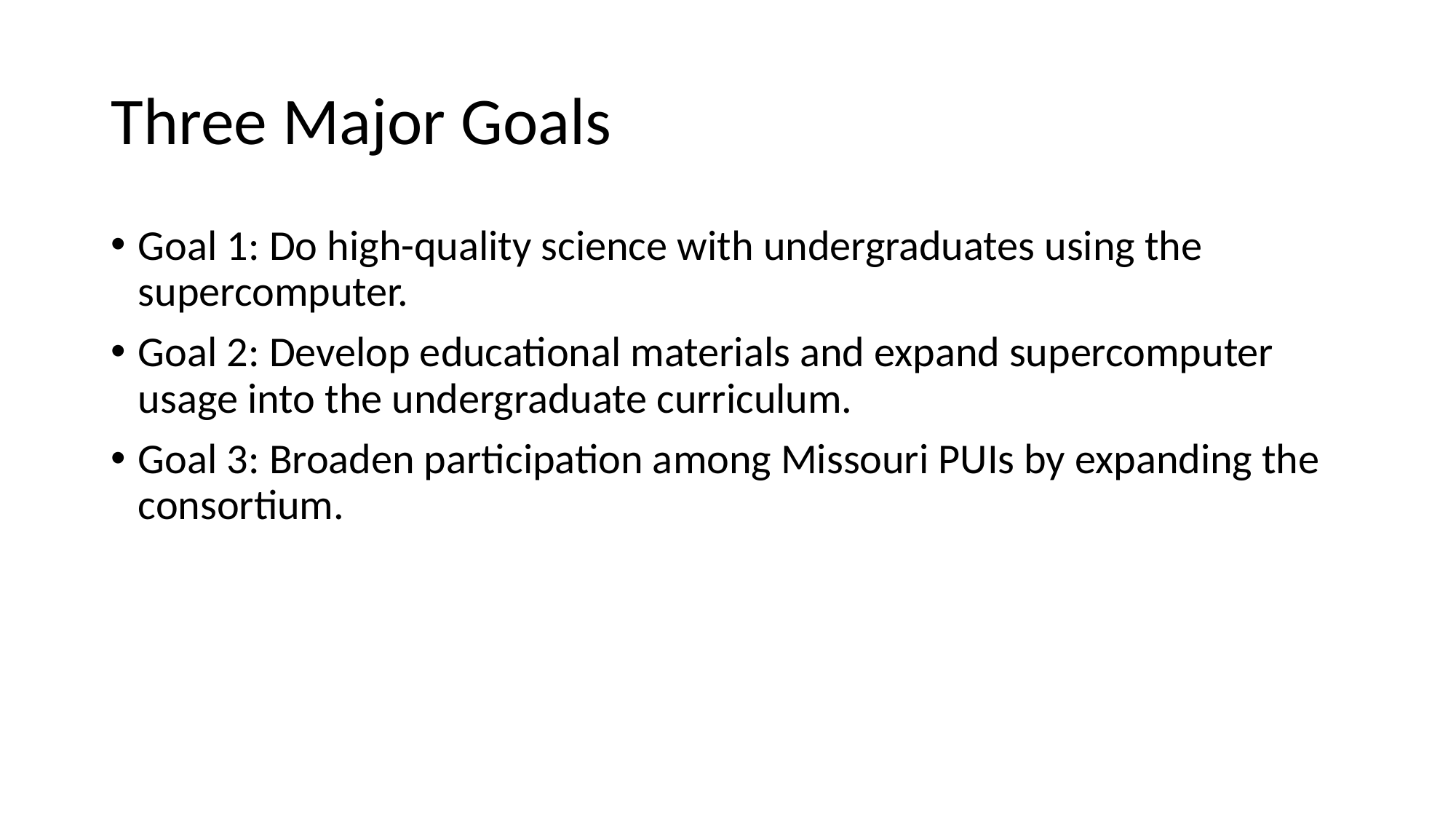

# Three Major Goals
Goal 1: Do high-quality science with undergraduates using the supercomputer.
Goal 2: Develop educational materials and expand supercomputer usage into the undergraduate curriculum.
Goal 3: Broaden participation among Missouri PUIs by expanding the consortium.